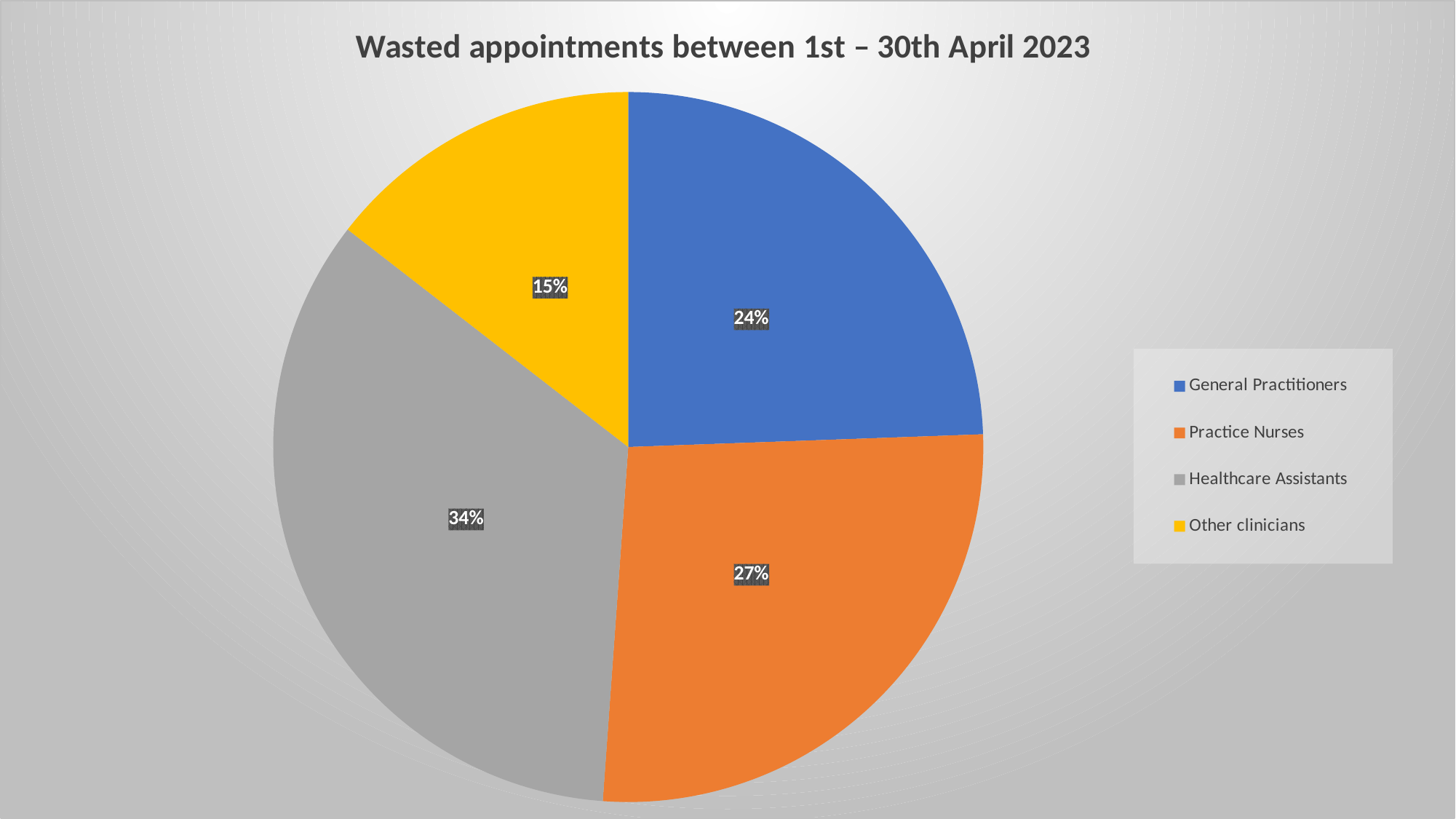

### Chart: Wasted appointments between 1st – 30th April 2023

| Category | Wasted appointments between 1st - 31st December 2022 |
|---|---|
| General Practitioners  | 32.0 |
| Practice Nurses | 35.0 |
| Healthcare Assistants | 45.0 |
| Other clinicians  | 19.0 |